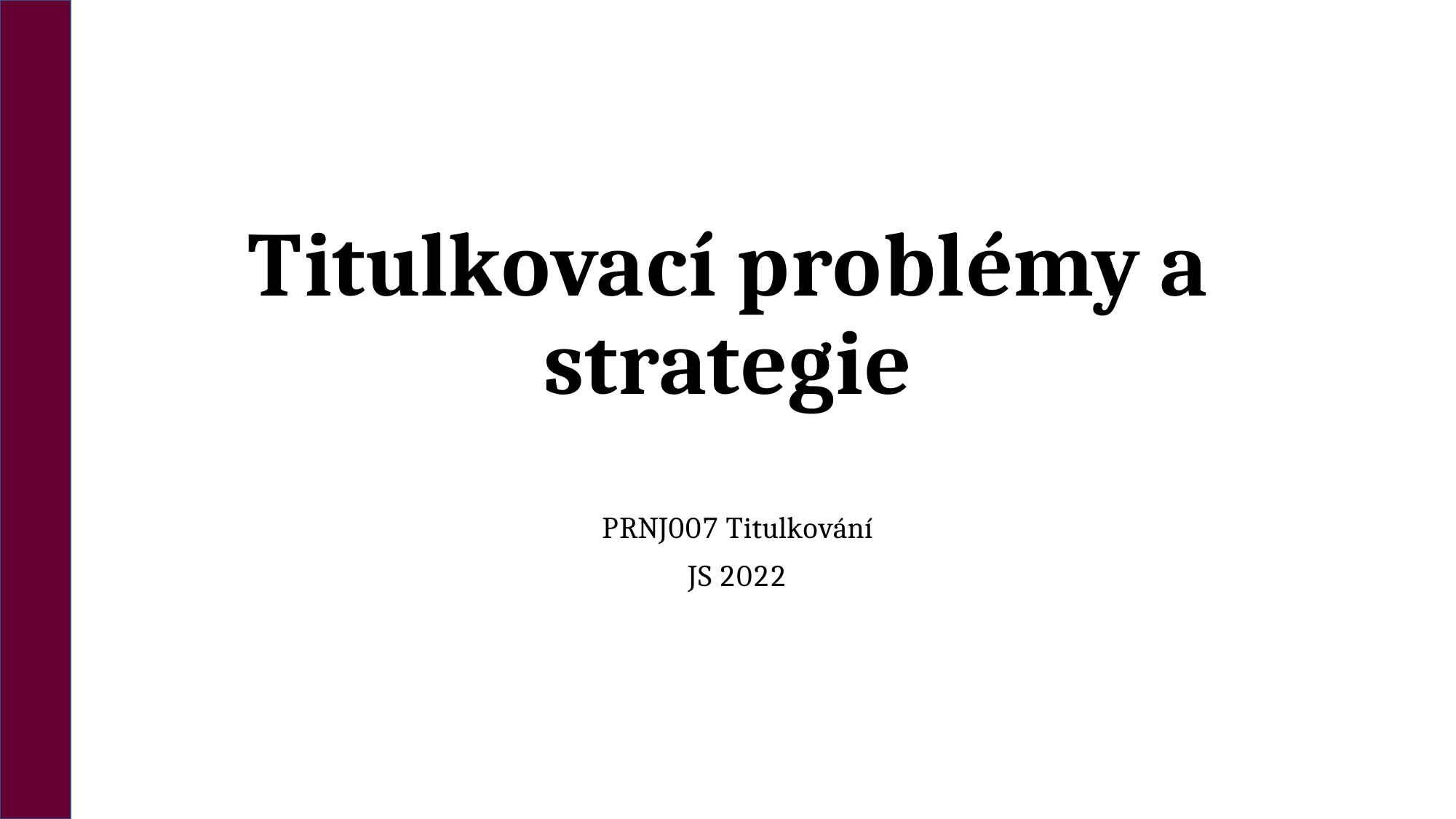

# Titulkovací problémy a strategie
PRNJ007 Titulkování
JS 2022